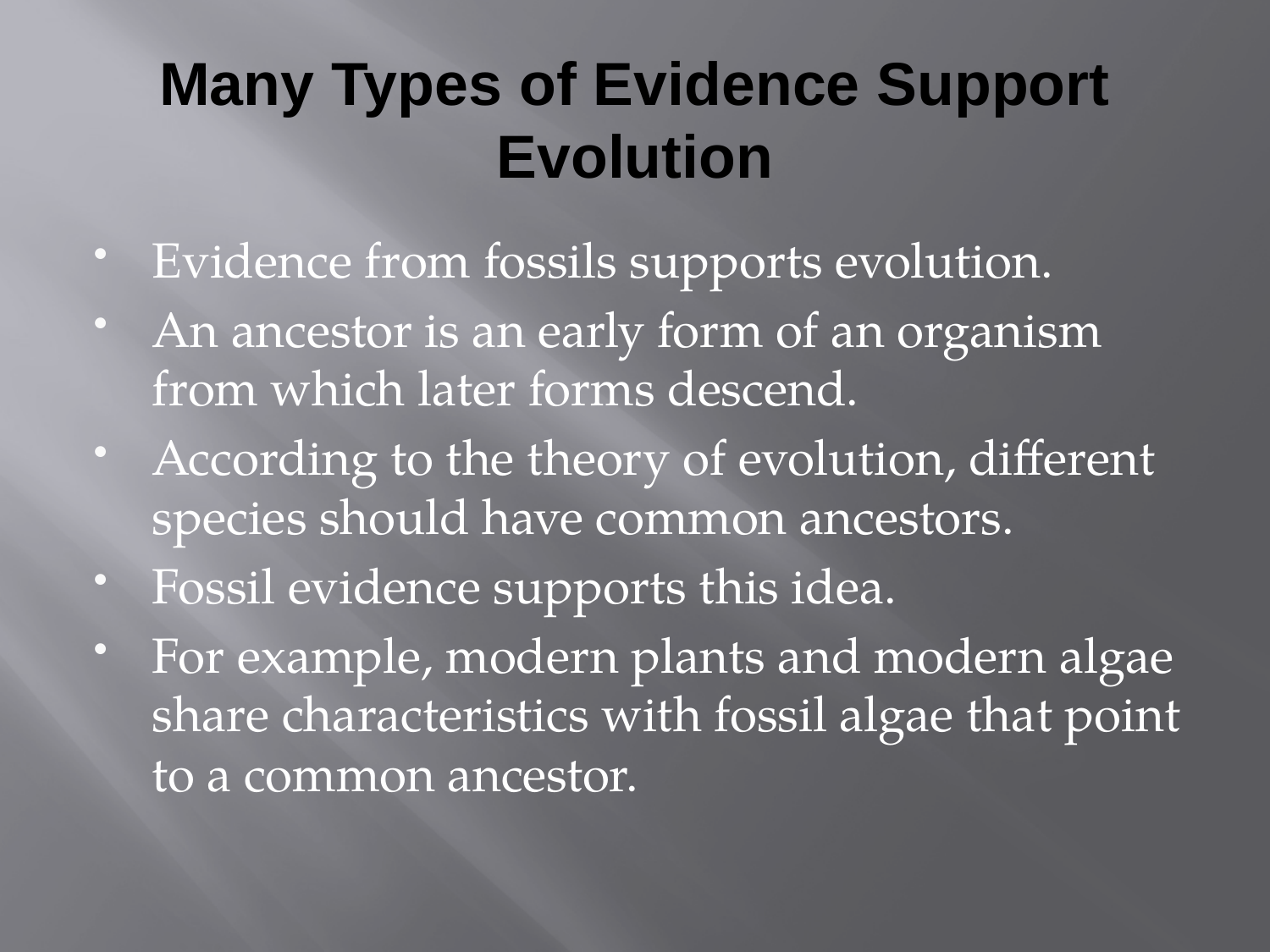

# Many Types of Evidence Support Evolution
Evidence from fossils supports evolution.
An ancestor is an early form of an organism from which later forms descend.
According to the theory of evolution, different species should have common ancestors.
Fossil evidence supports this idea.
For example, modern plants and modern algae share characteristics with fossil algae that point to a common ancestor.